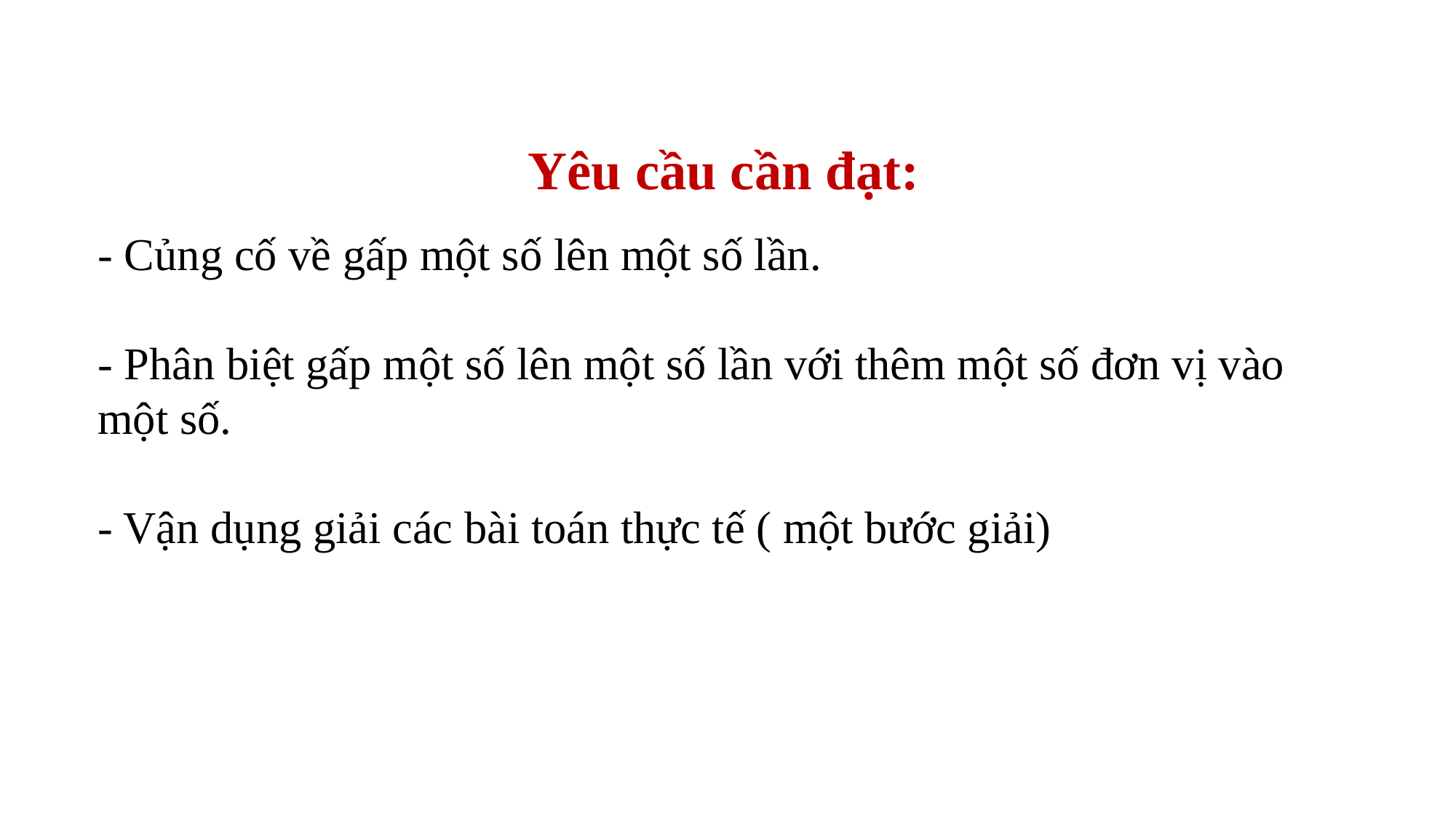

Yêu cầu cần đạt:

- Củng cố về gấp một số lên một số lần.

- Phân biệt gấp một số lên một số lần với thêm một số đơn vị vào một số.

- Vận dụng giải các bài toán thực tế ( một bước giải)